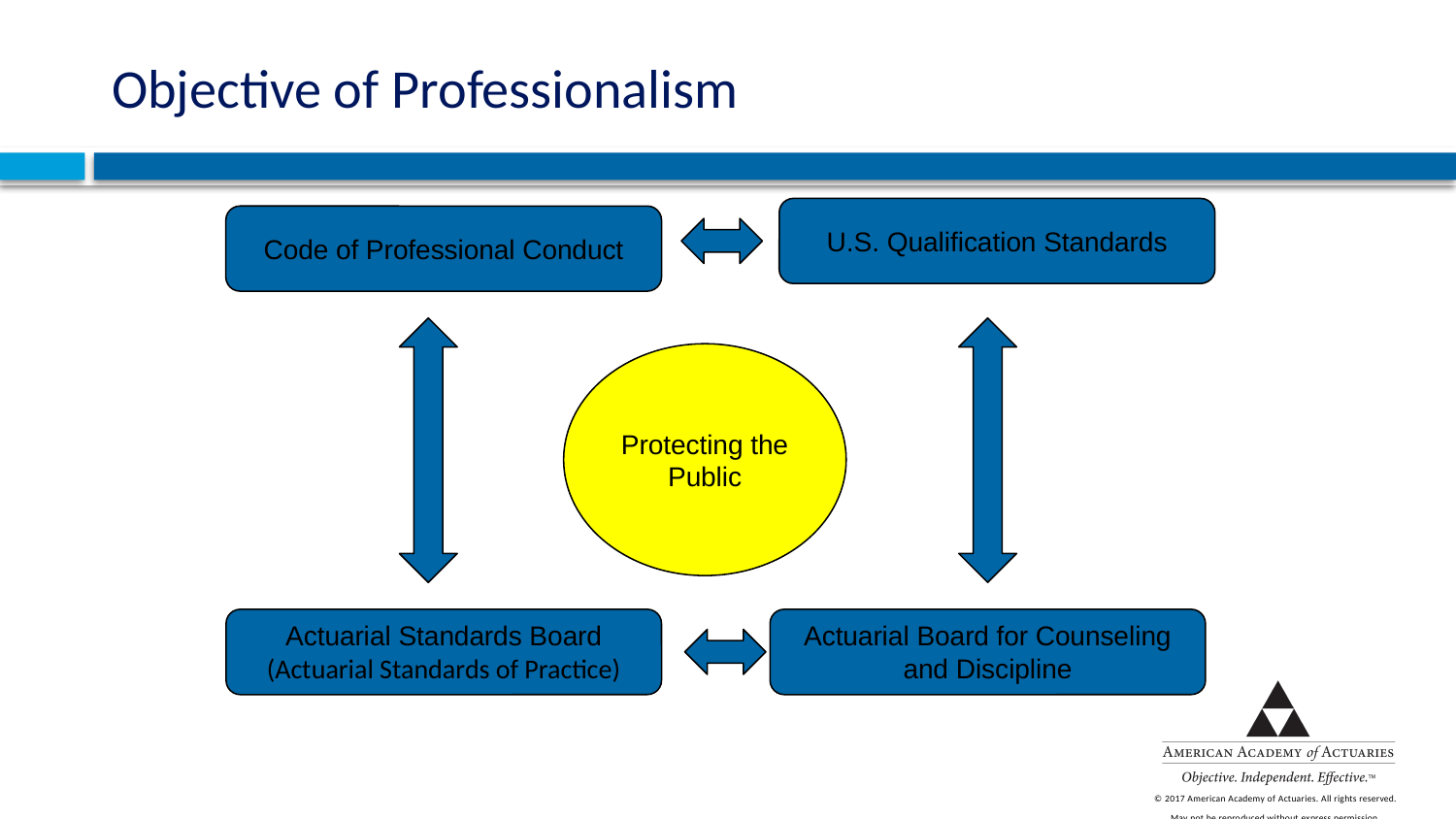

# Objective of Professionalism
U.S. Qualification Standards
Code of Professional Conduct

Protecting the Public

Actuarial Standards Board
(Actuarial Standards of Practice)
Actuarial Board for Counseling and Discipline